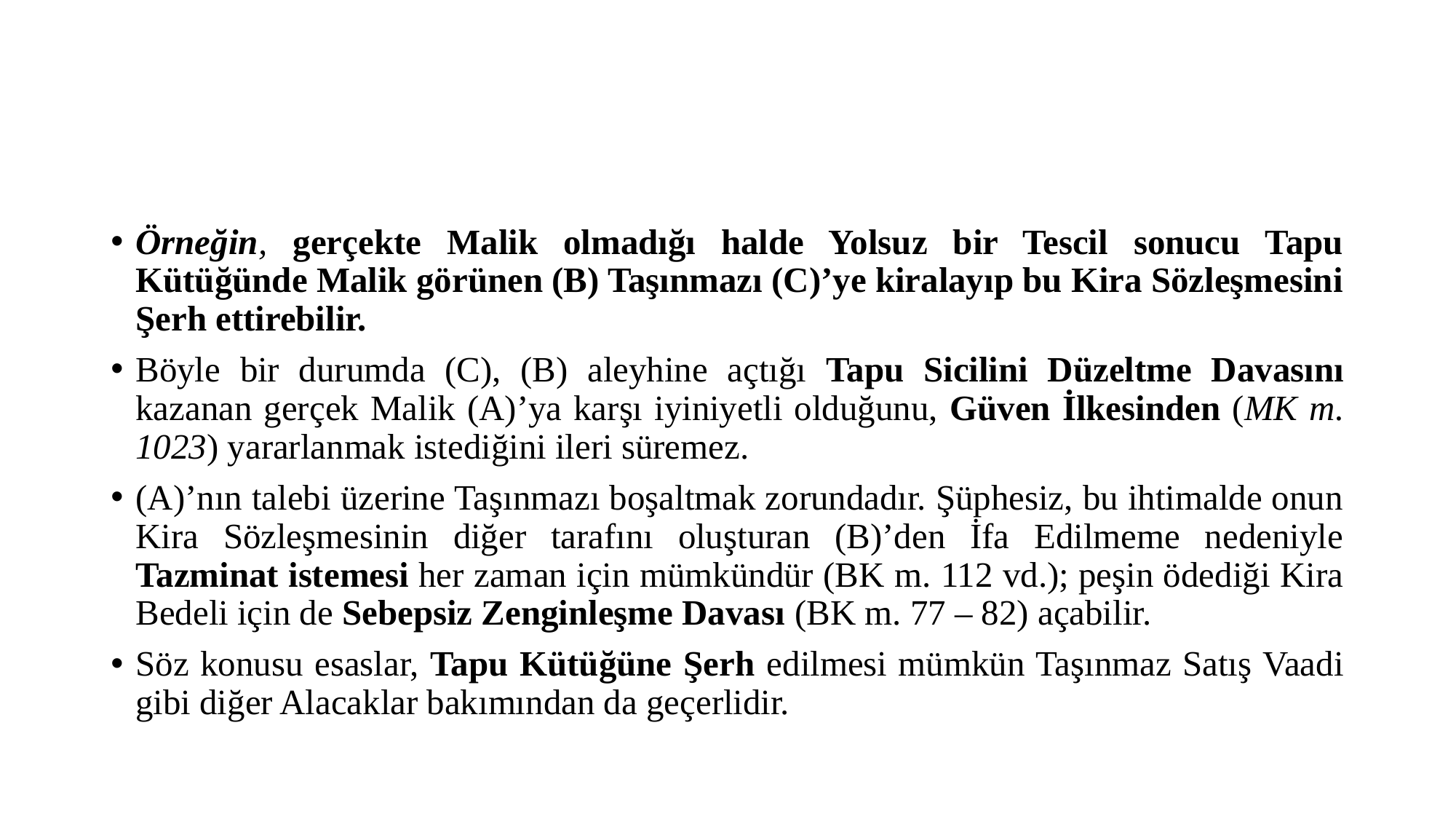

#
Örneğin, gerçekte Malik olmadığı halde Yolsuz bir Tescil sonucu Tapu Kütüğünde Malik görünen (B) Taşınmazı (C)’ye kiralayıp bu Kira Sözleşmesini Şerh ettirebilir.
Böyle bir durumda (C), (B) aleyhine açtığı Tapu Sicilini Düzeltme Davasını kazanan gerçek Malik (A)’ya karşı iyiniyetli olduğunu, Güven İlkesinden (MK m. 1023) yararlanmak istediğini ileri süremez.
(A)’nın talebi üzerine Taşınmazı boşaltmak zorundadır. Şüphesiz, bu ihtimalde onun Kira Sözleşmesinin diğer tarafını oluşturan (B)’den İfa Edilmeme nedeniyle Tazminat istemesi her zaman için mümkündür (BK m. 112 vd.); peşin ödediği Kira Bedeli için de Sebepsiz Zenginleşme Davası (BK m. 77 – 82) açabilir.
Söz konusu esaslar, Tapu Kütüğüne Şerh edilmesi mümkün Taşınmaz Satış Vaadi gibi diğer Alacaklar bakımından da geçerlidir.